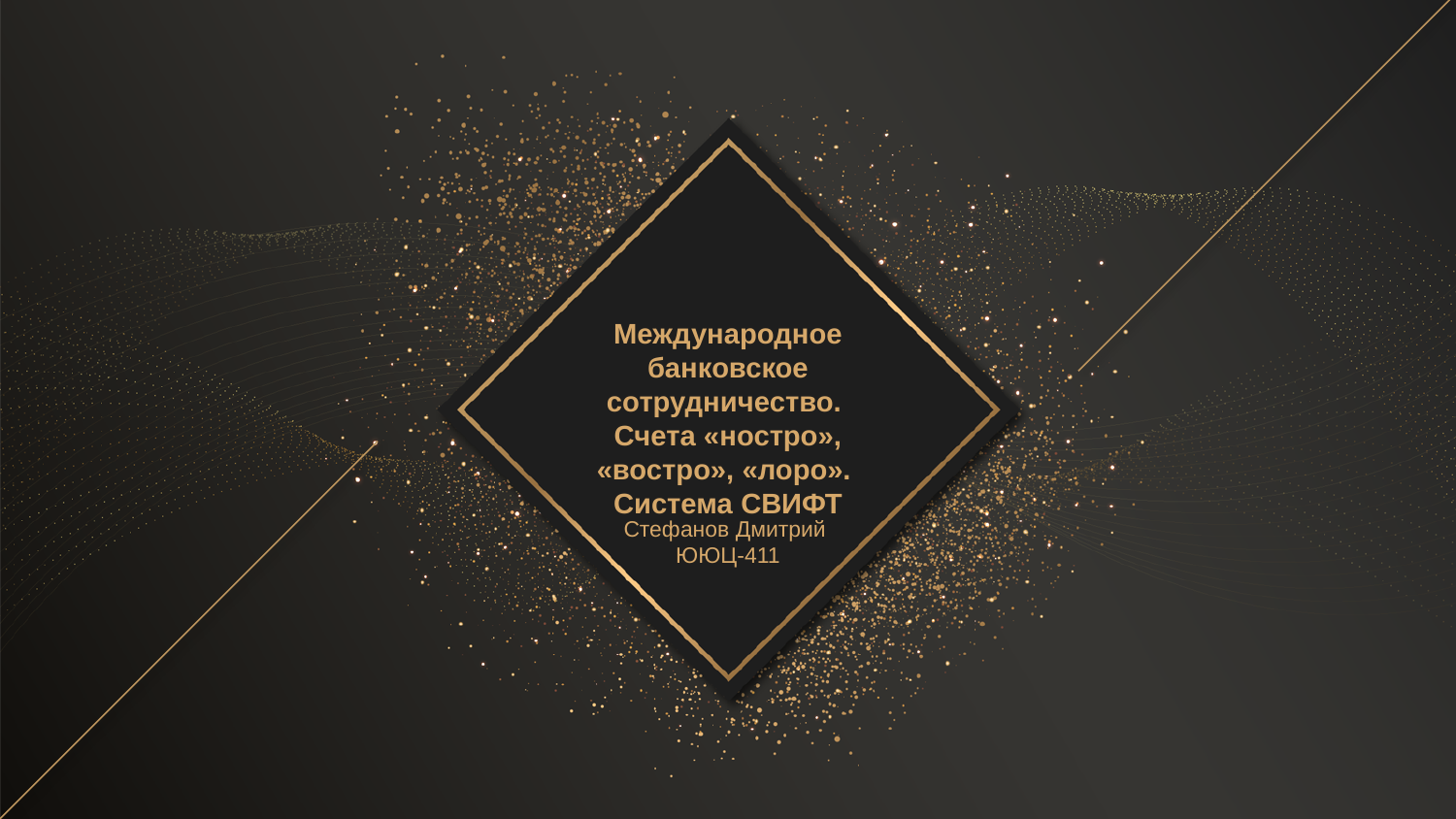

Международное банковское сотрудничество.
Счета «ностро»,
«востро», «лоро».
Система СВИФТ
Стефанов Дмитрий
ЮЮЦ-411